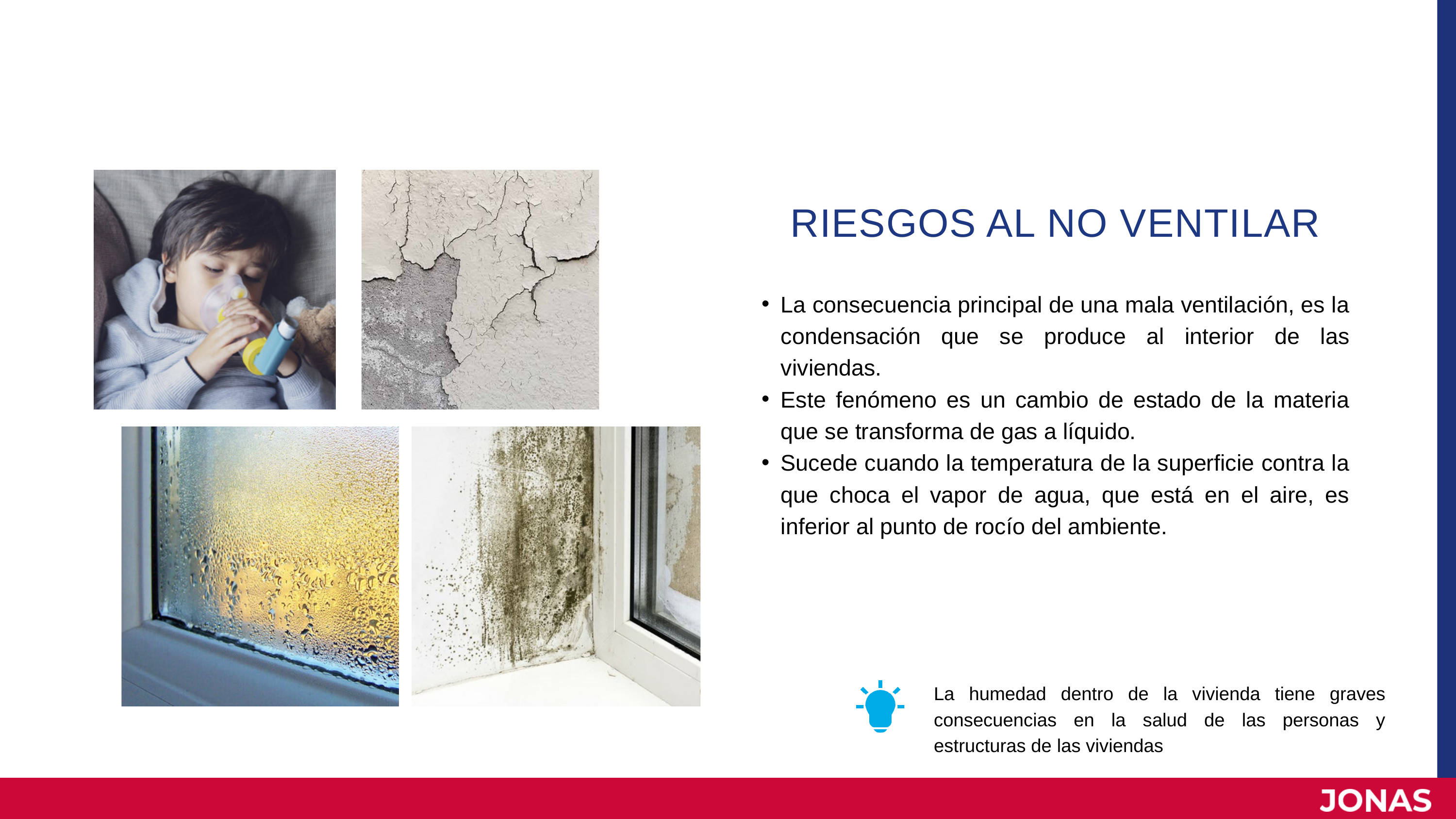

RIESGOS AL NO VENTILAR

La consecuencia principal de una mala ventilación, es la condensación que se produce al interior de las viviendas.
Este fenómeno es un cambio de estado de la materia que se transforma de gas a líquido.
Sucede cuando la temperatura de la superficie contra la que choca el vapor de agua, que está en el aire, es inferior al punto de rocío del ambiente.

La humedad dentro de la vivienda tiene graves consecuencias en la salud de las personas y estructuras de las viviendas